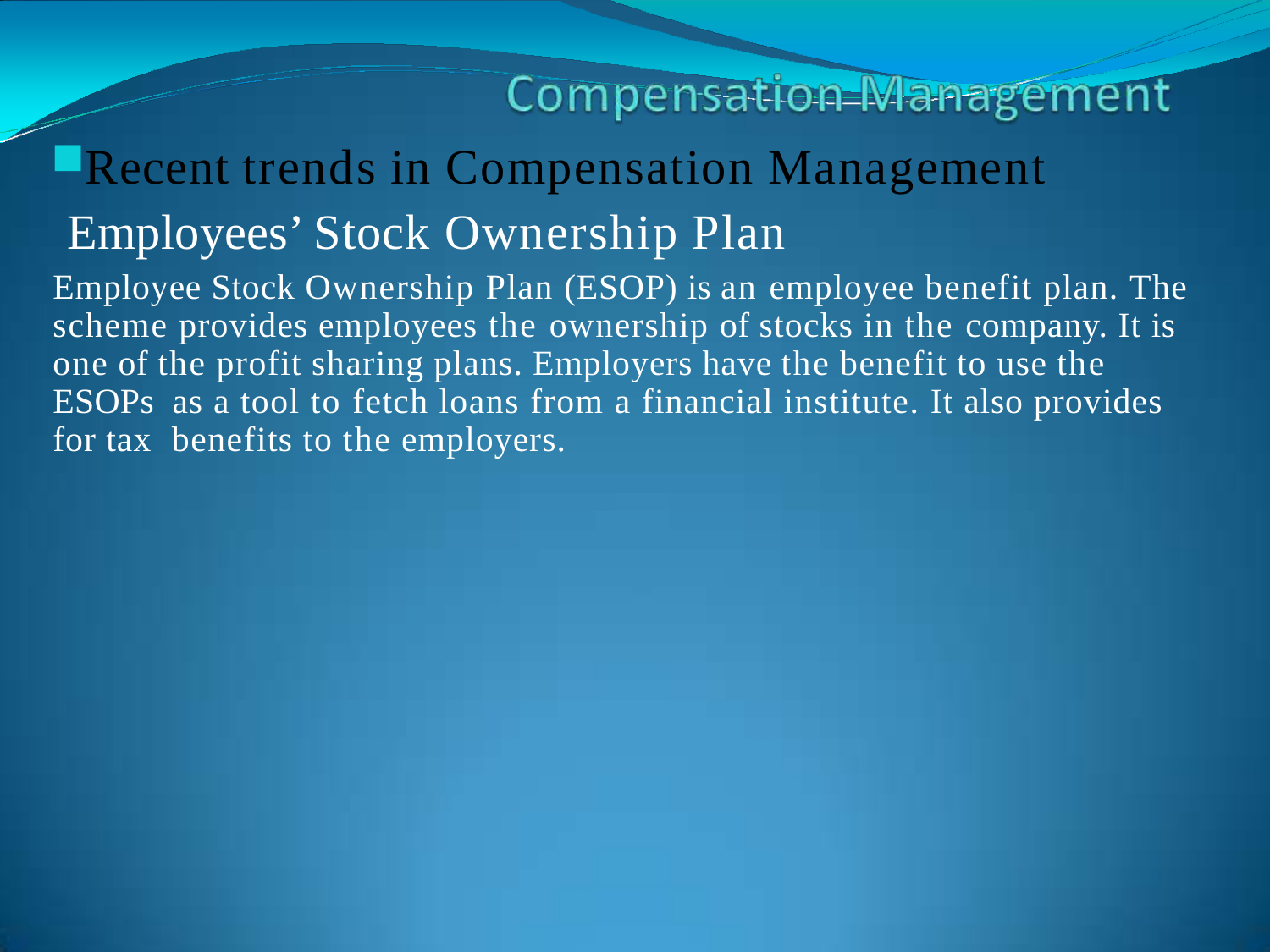

Recent trends in Compensation Management  Employees’ Stock Ownership Plan
Employee Stock Ownership Plan (ESOP) is an employee benefit plan. The  scheme provides employees the ownership of stocks in the company. It is  one of the profit sharing plans. Employers have the benefit to use the ESOPs  as a tool to fetch loans from a financial institute. It also provides for tax  benefits to the employers.